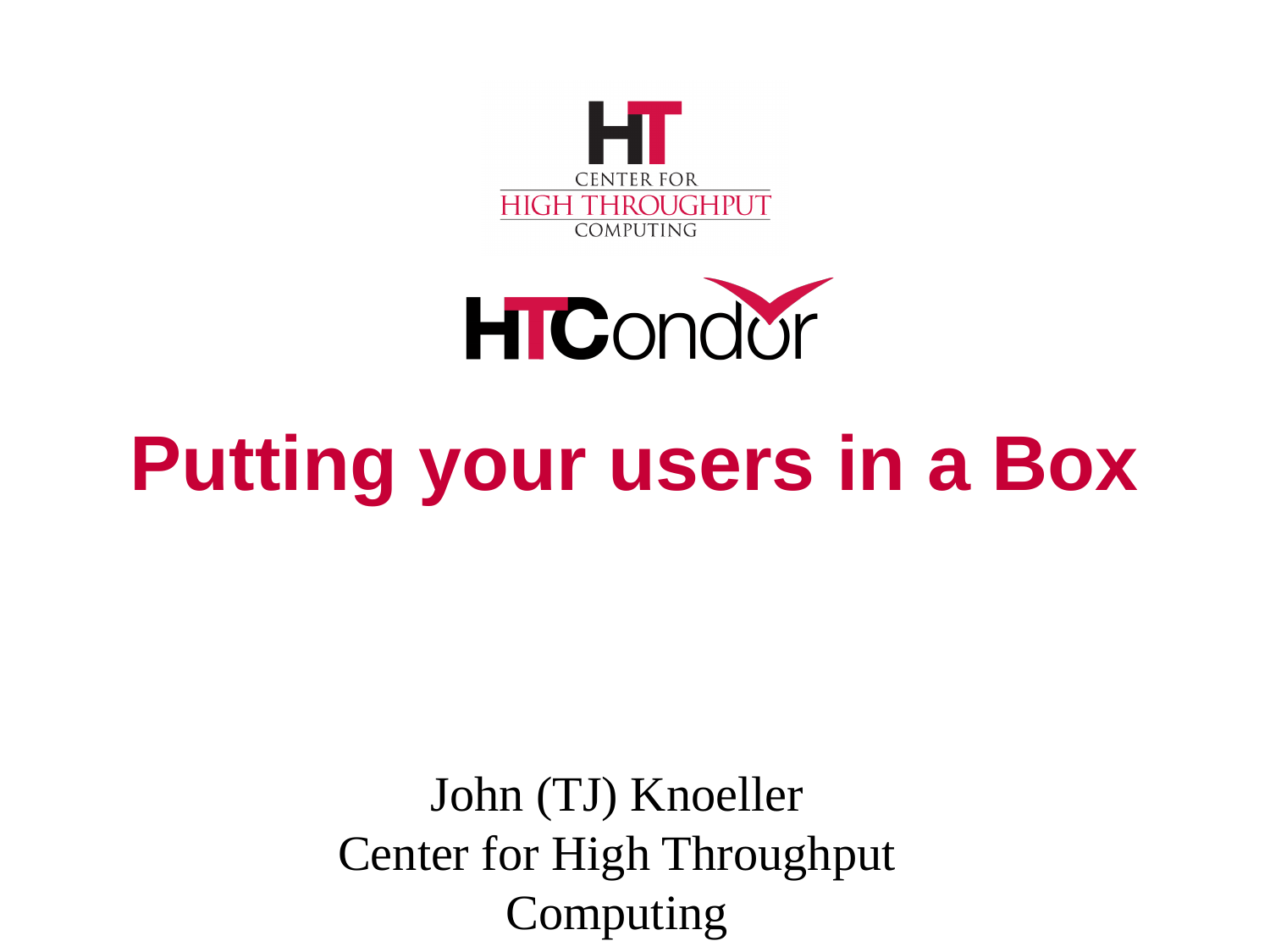

# Putting your users in a Box
John (TJ) Knoeller
Center for High Throughput Computing